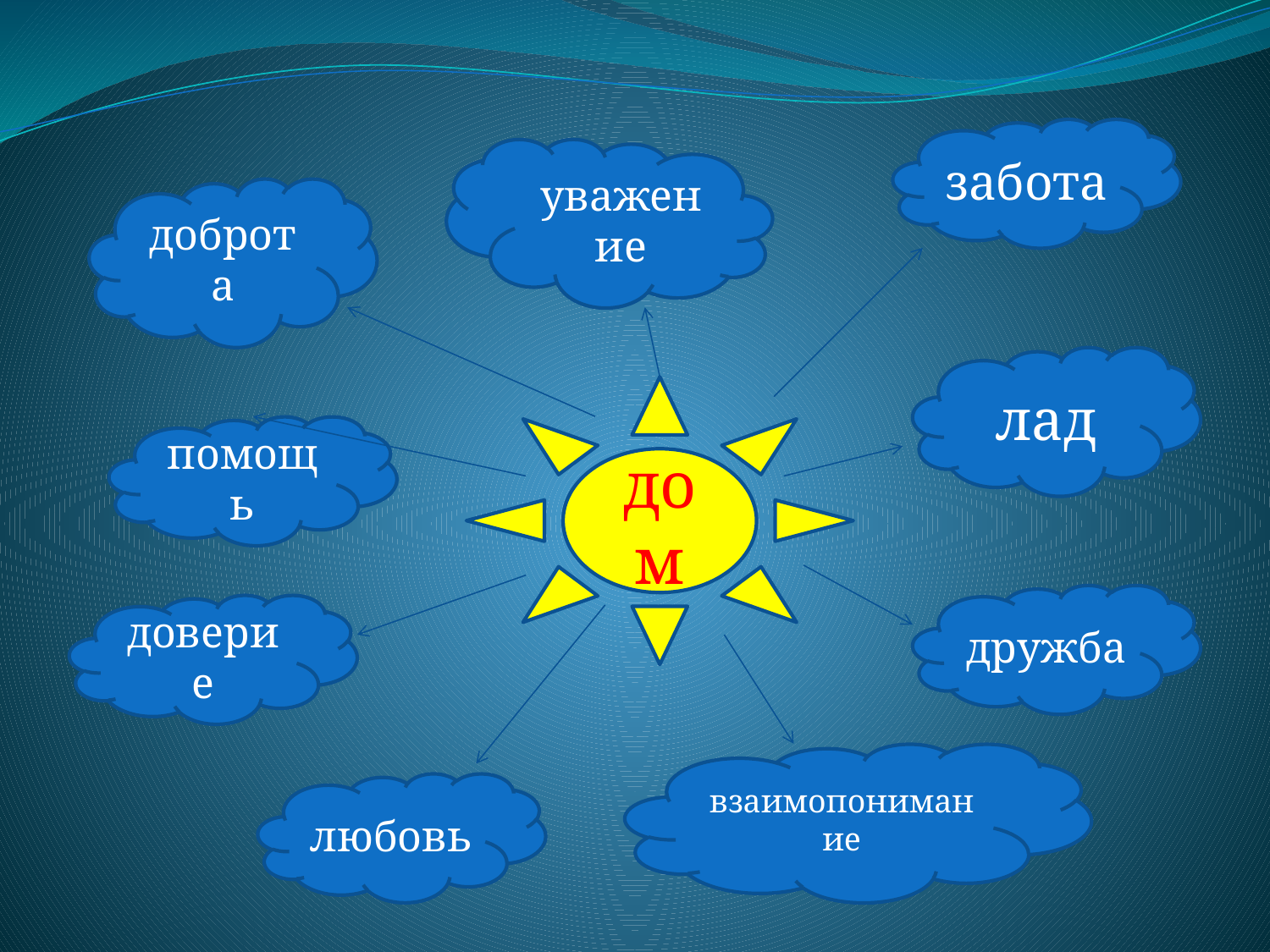

забота
уважение
доброта
лад
дом
помощь
дружба
доверие
взаимопонимание
любовь